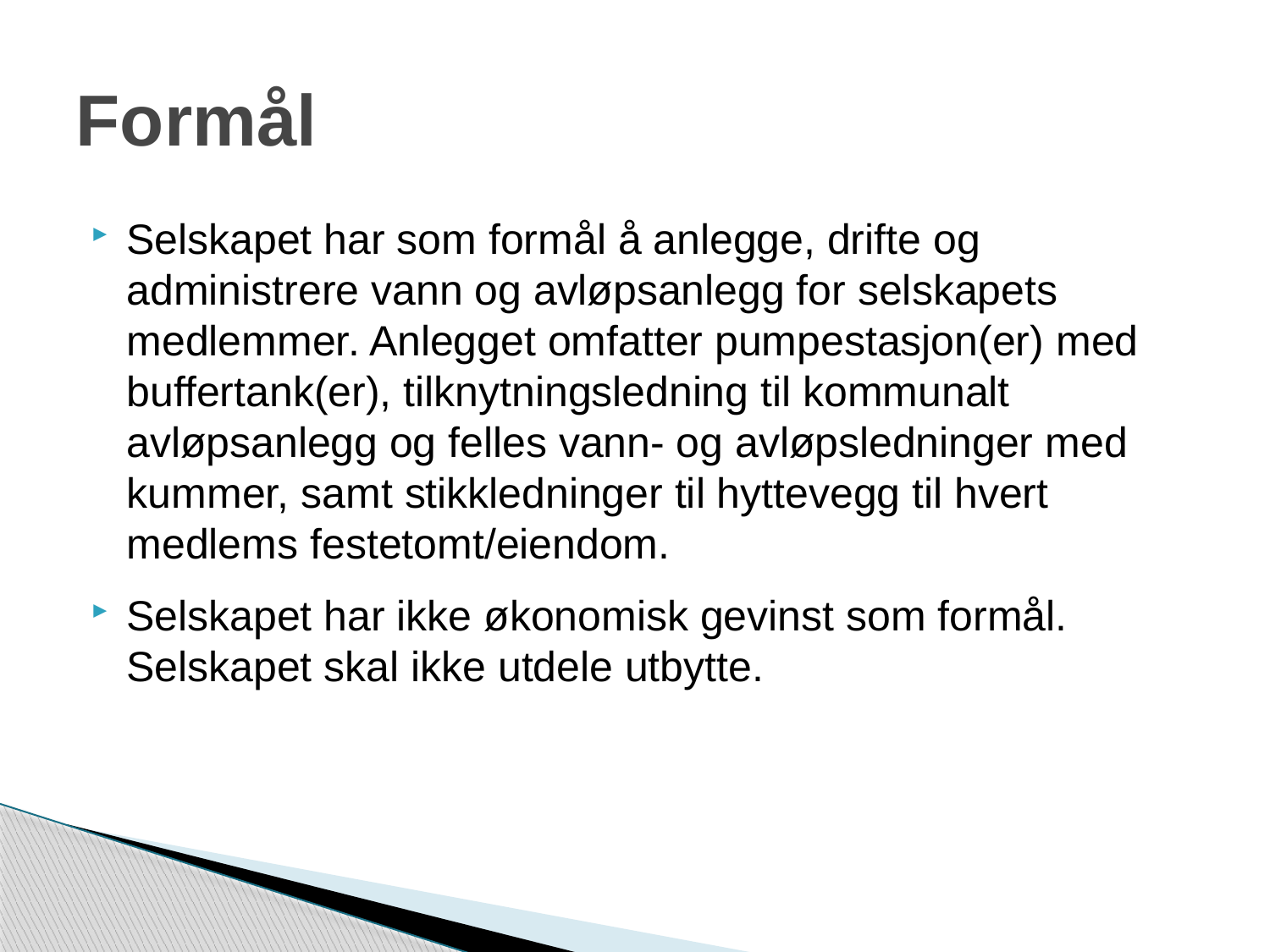

# Formål
Selskapet har som formål å anlegge, drifte og administrere vann og avløpsanlegg for selskapets medlemmer. Anlegget omfatter pumpestasjon(er) med buffertank(er), tilknytningsledning til kommunalt avløpsanlegg og felles vann- og avløpsledninger med kummer, samt stikkledninger til hyttevegg til hvert medlems festetomt/eiendom.
Selskapet har ikke økonomisk gevinst som formål. Selskapet skal ikke utdele utbytte.